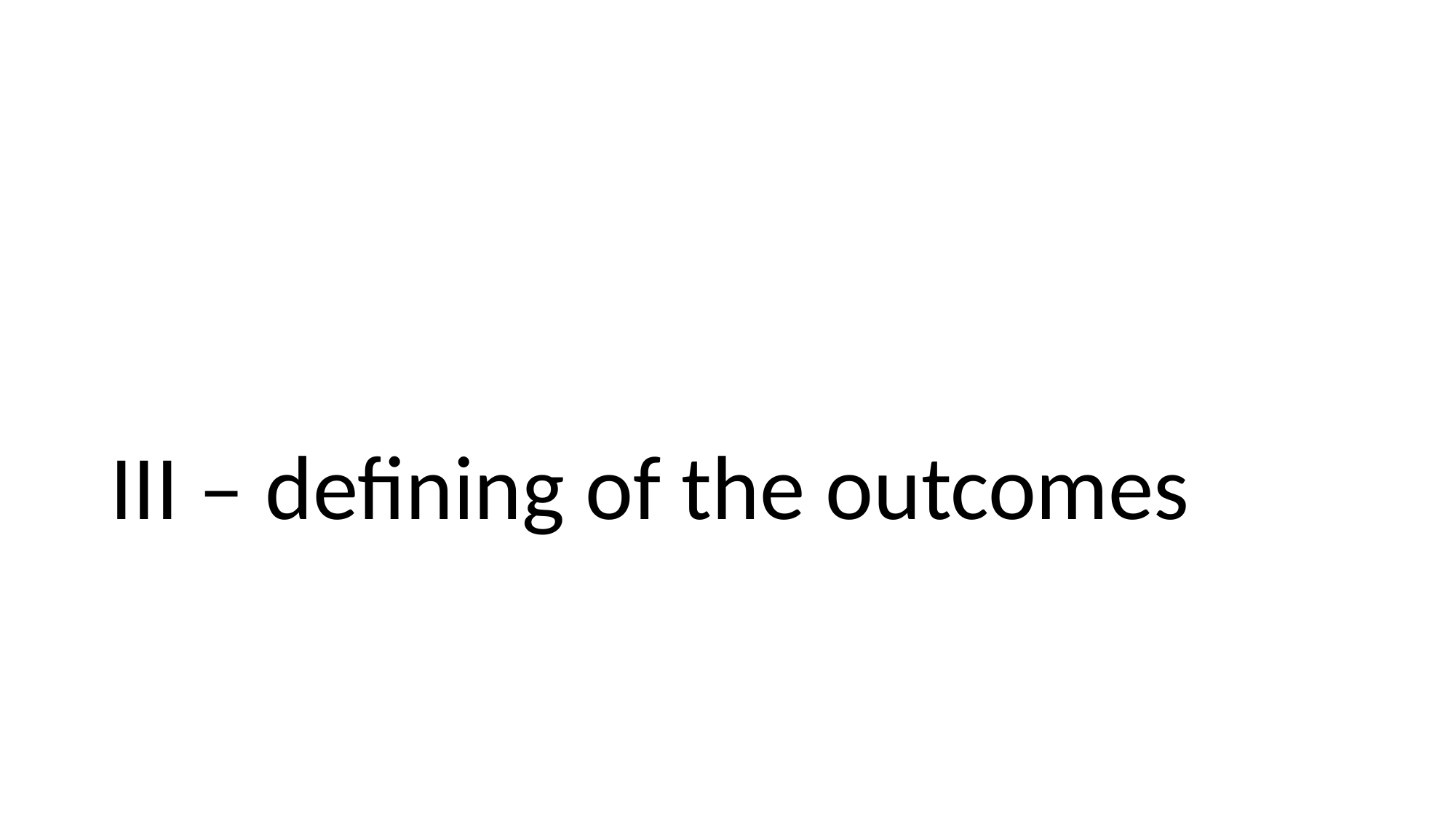

# III – defining of the outcomes